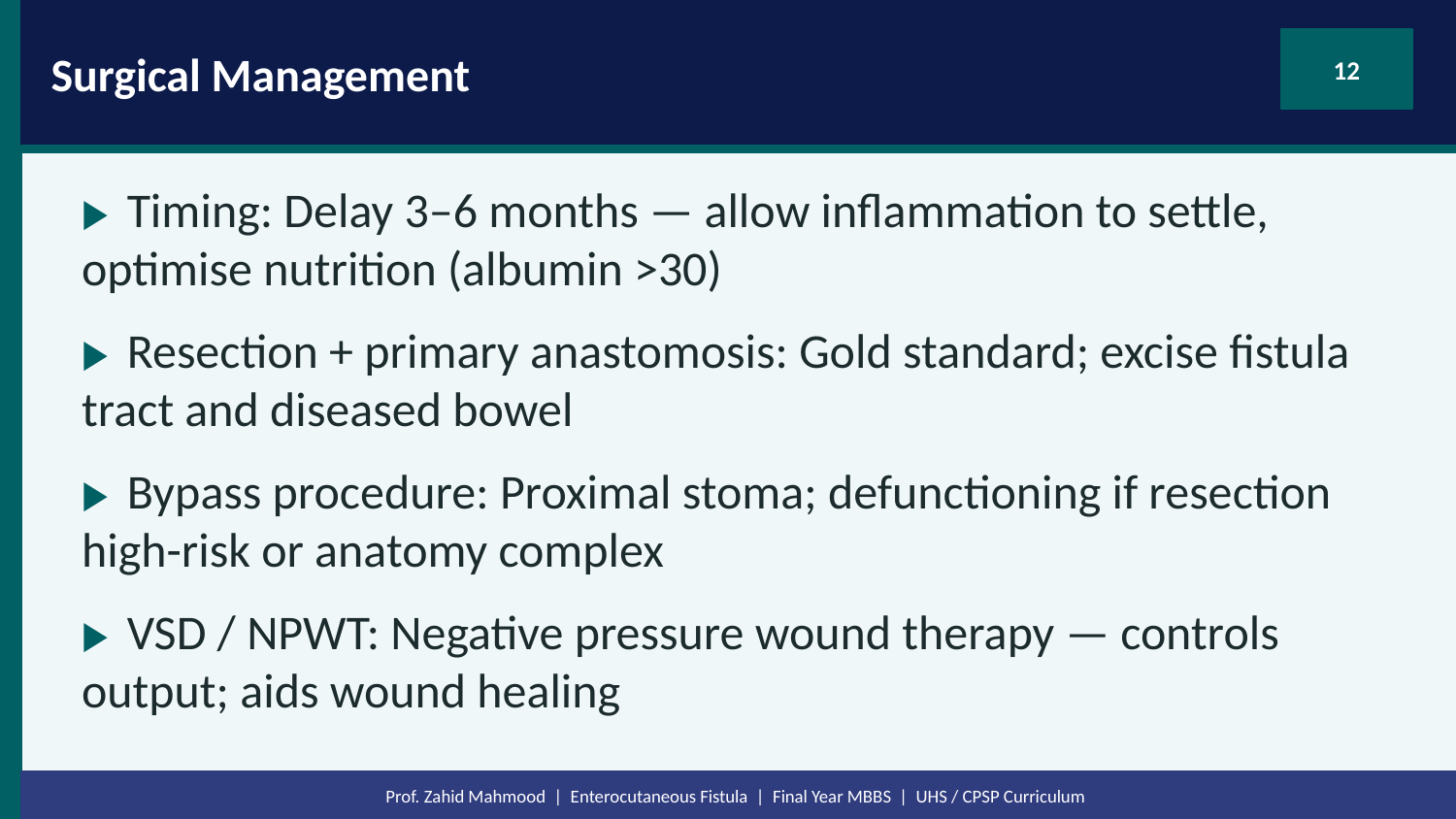

Surgical Management

12

▶  Timing: Delay 3–6 months — allow inflammation to settle, optimise nutrition (albumin >30)
▶  Resection + primary anastomosis: Gold standard; excise fistula tract and diseased bowel
▶  Bypass procedure: Proximal stoma; defunctioning if resection high-risk or anatomy complex
▶  VSD / NPWT: Negative pressure wound therapy — controls output; aids wound healing

Prof. Zahid Mahmood  |  Enterocutaneous Fistula  |  Final Year MBBS  |  UHS / CPSP Curriculum